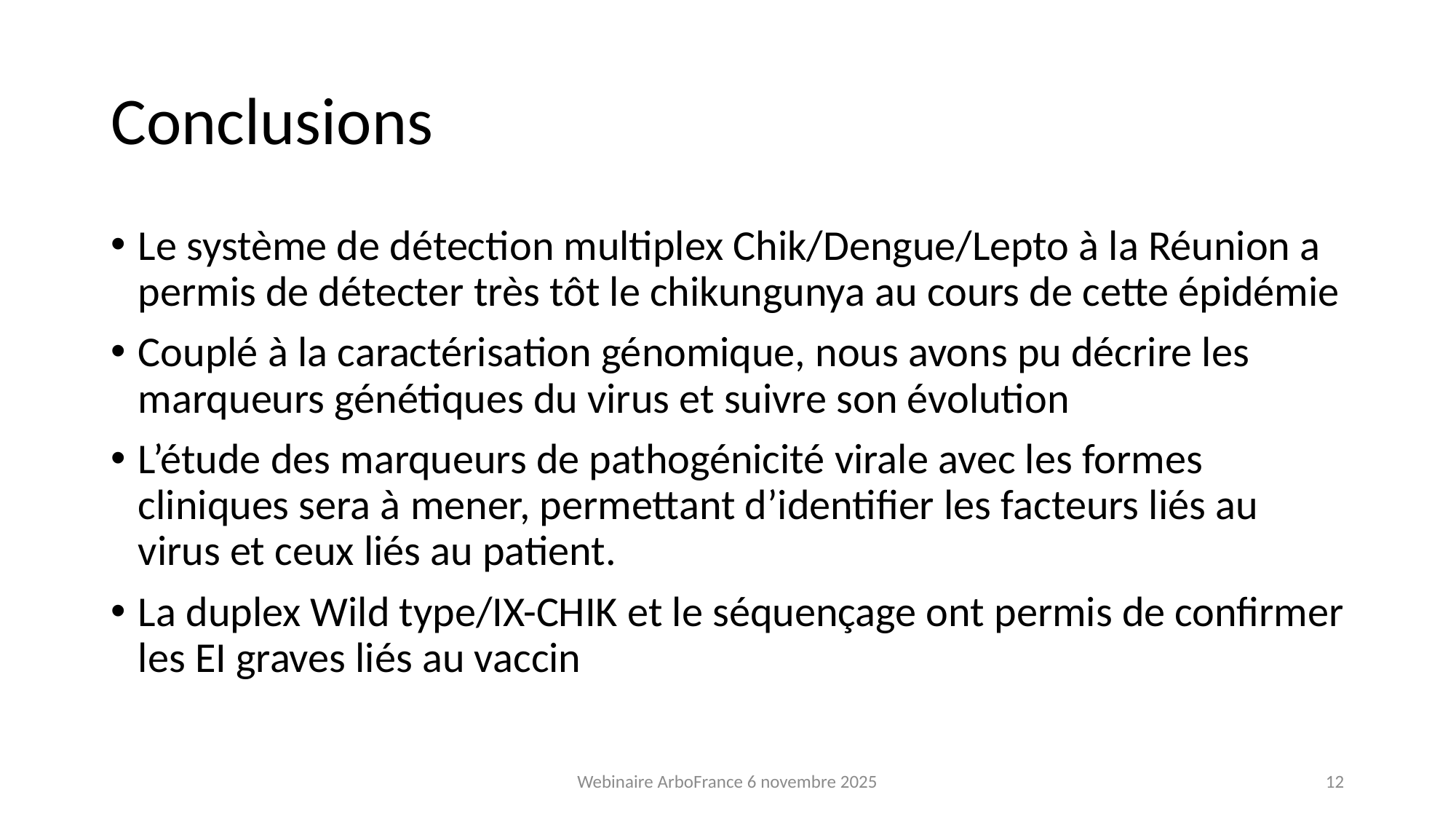

# Conclusions
Le système de détection multiplex Chik/Dengue/Lepto à la Réunion a permis de détecter très tôt le chikungunya au cours de cette épidémie
Couplé à la caractérisation génomique, nous avons pu décrire les marqueurs génétiques du virus et suivre son évolution
L’étude des marqueurs de pathogénicité virale avec les formes cliniques sera à mener, permettant d’identifier les facteurs liés au virus et ceux liés au patient.
La duplex Wild type/IX-CHIK et le séquençage ont permis de confirmer les EI graves liés au vaccin
Webinaire ArboFrance 6 novembre 2025
12